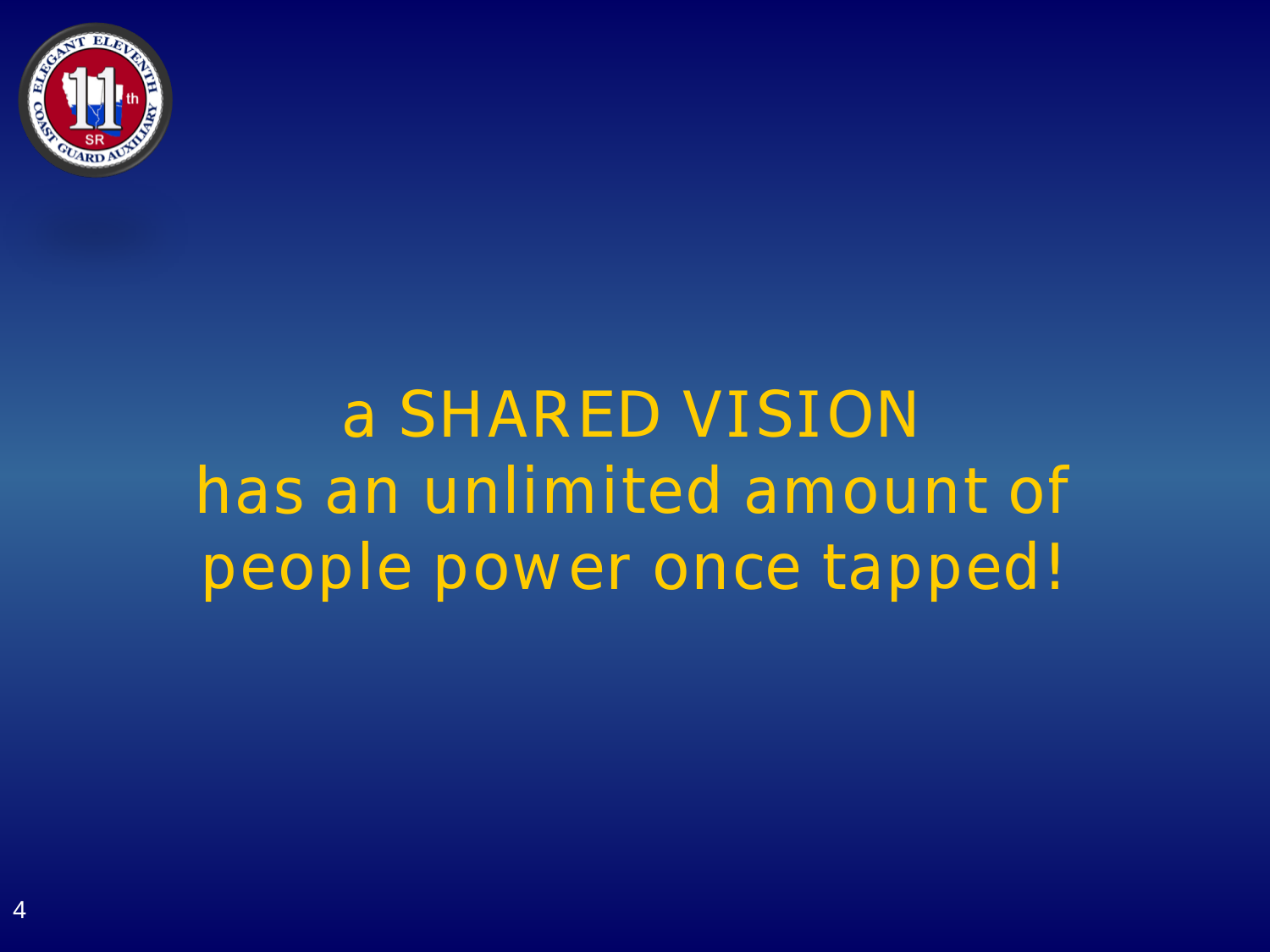

a SHARED VISION
has an unlimited amount of people power once tapped!

4